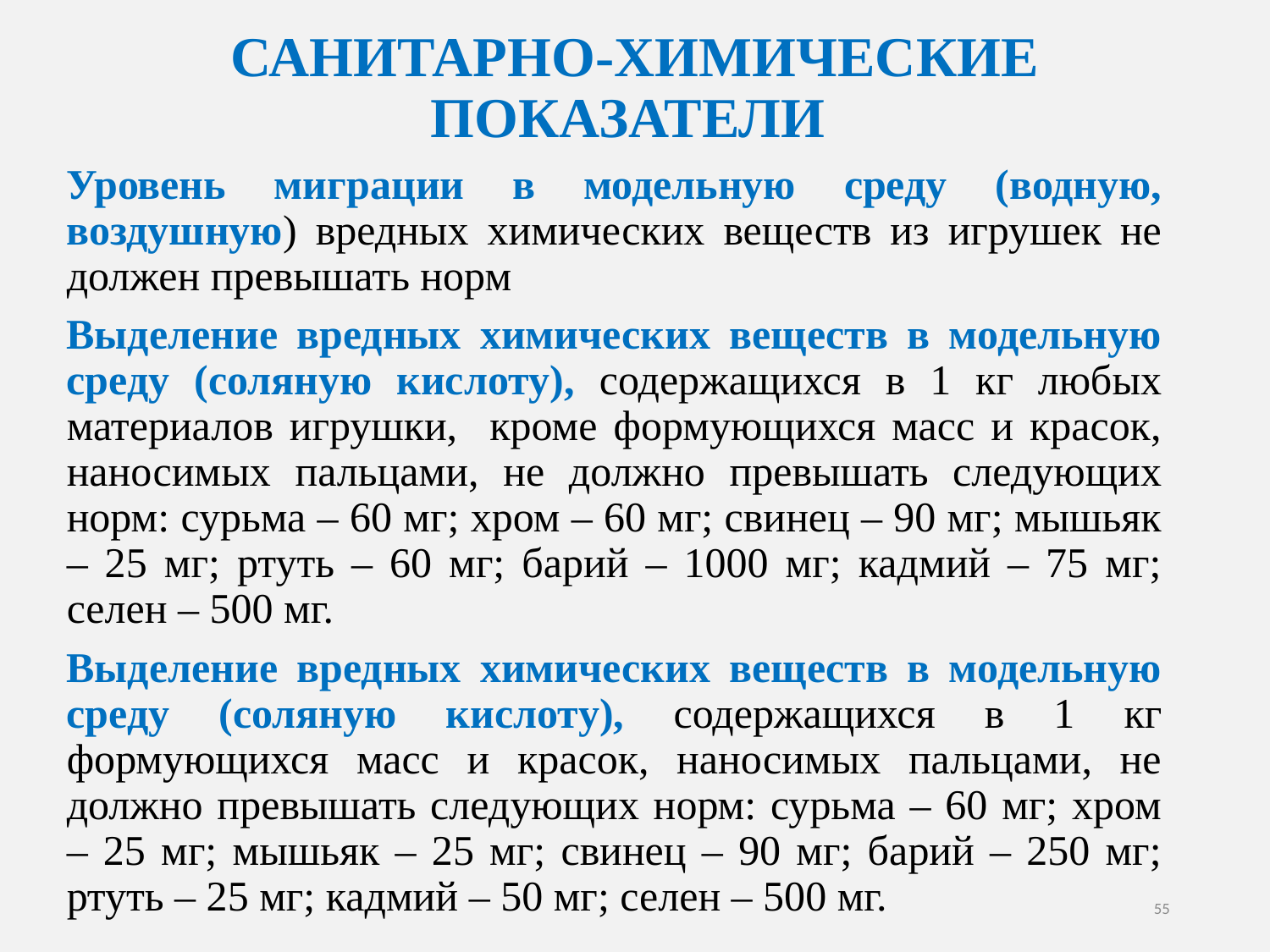

# САНИТАРНО-ХИМИЧЕСКИЕ ПОКАЗАТЕЛИ
Уровень миграции в модельную среду (водную, воздушную) вредных химических веществ из игрушек не должен превышать норм
Выделение вредных химических веществ в модельную среду (соляную кислоту), содержащихся в 1 кг любых материалов игрушки,  кроме формующихся масс и красок, наносимых пальцами, не должно превышать следующих норм: сурьма – 60 мг; хром – 60 мг; свинец – 90 мг; мышьяк – 25 мг; ртуть – 60 мг; барий – 1000 мг; кадмий – 75 мг; селен – 500 мг.
Выделение вредных химических веществ в модельную среду (соляную кислоту), содержащихся в 1 кг формующихся масс и красок, наносимых пальцами, не должно превышать следующих норм: сурьма – 60 мг; хром – 25 мг; мышьяк – 25 мг; свинец – 90 мг; барий – 250 мг; ртуть – 25 мг; кадмий – 50 мг; селен – 500 мг.
55